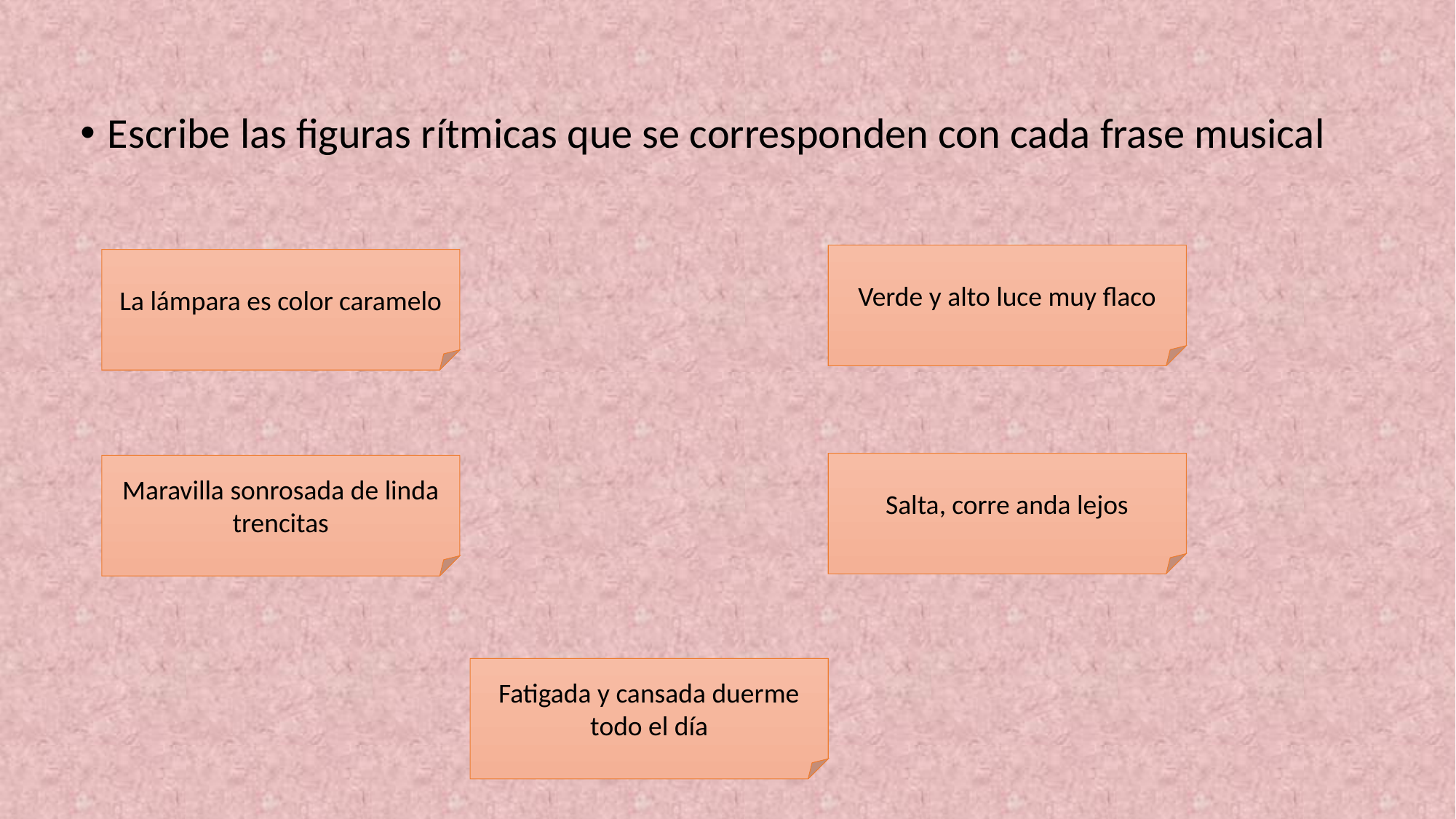

Escribe las figuras rítmicas que se corresponden con cada frase musical
Verde y alto luce muy flaco
La lámpara es color caramelo
Salta, corre anda lejos
Maravilla sonrosada de linda trencitas
Fatigada y cansada duerme todo el día